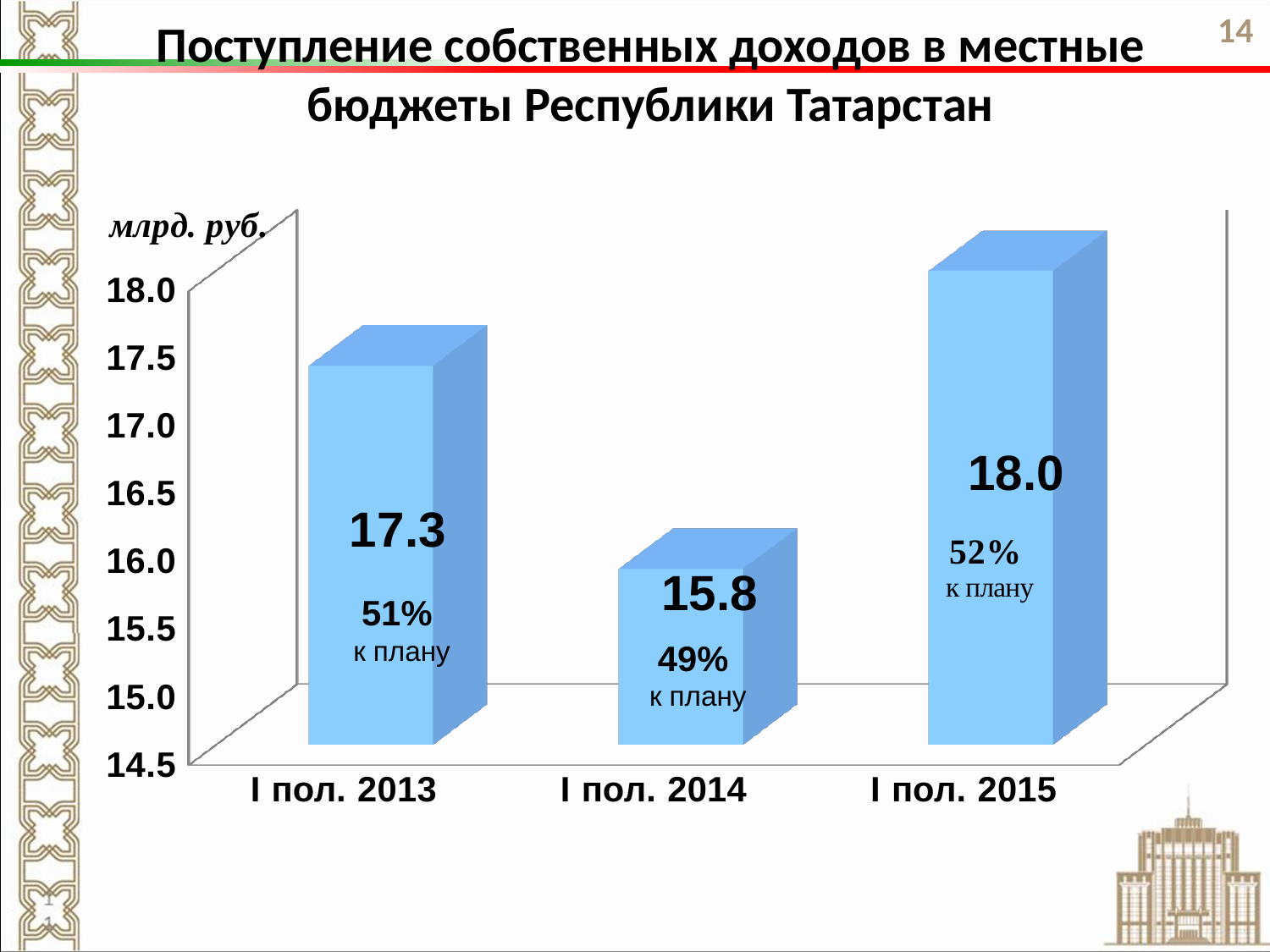

Поступление собственных доходов в местные бюджеты Республики Татарстан
14

[unsupported chart]

51%
к плану
49%
к плану